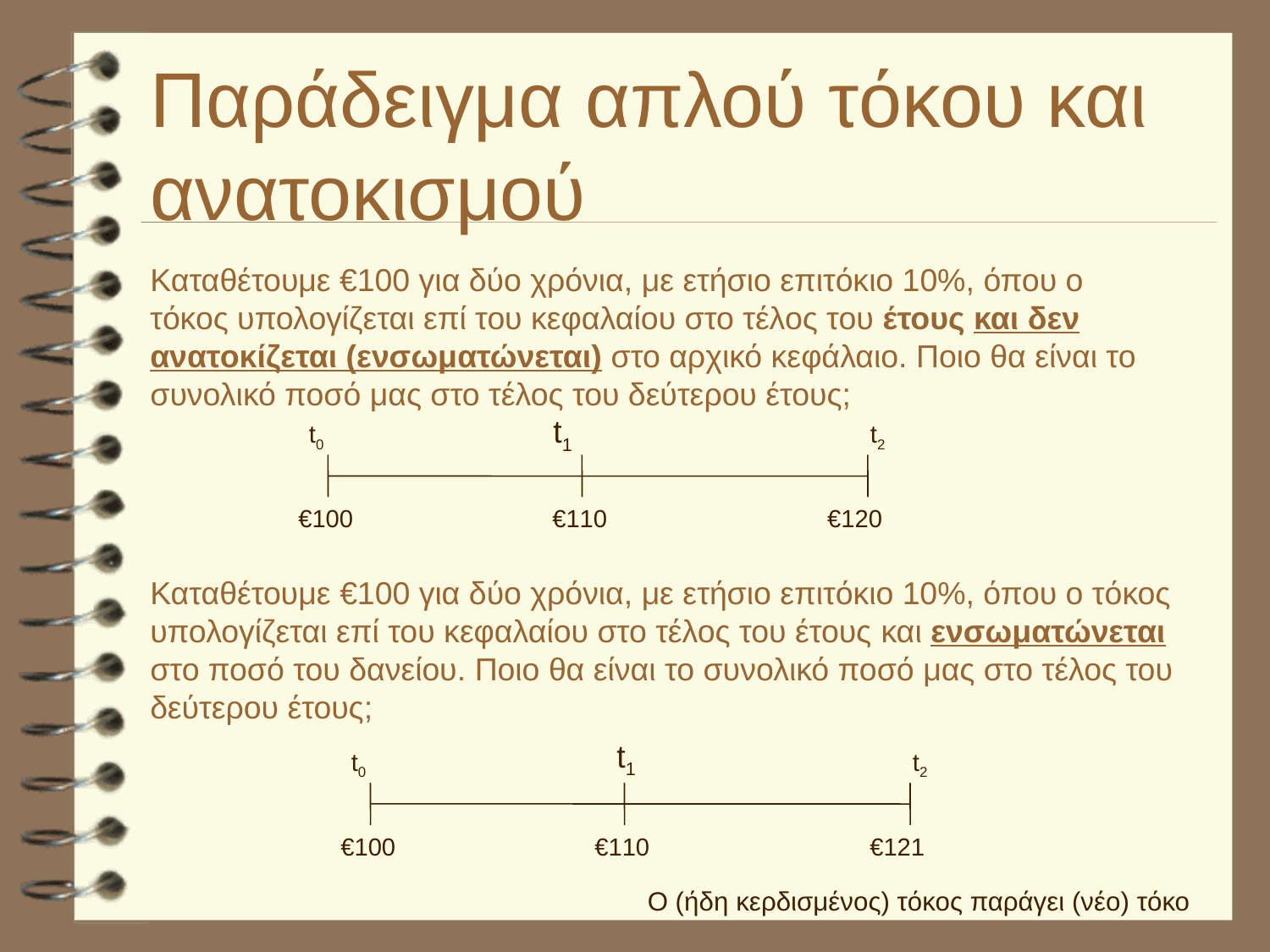

# Παράδειγμα απλού τόκου και ανατοκισμού
Καταθέτουμε €100 για δύο χρόνια, με ετήσιο επιτόκιο 10%, όπου ο τόκος υπολογίζεται επί του κεφαλαίου στο τέλος του έτους και δεν ανατοκίζεται (ενσωματώνεται) στο αρχικό κεφάλαιο. Ποιο θα είναι το συνολικό ποσό μας στο τέλος του δεύτερου έτους;
t1
t0
t2

€100
€110
€120

Καταθέτουμε €100 για δύο χρόνια, με ετήσιο επιτόκιο 10%, όπου ο τόκος υπολογίζεται επί του κεφαλαίου στο τέλος του έτους και ενσωματώνεται στο ποσό του δανείου. Ποιο θα είναι το συνολικό ποσό μας στο τέλος του δεύτερου έτους;
t1
t0
t2

€100
€110
€121
Ο (ήδη κερδισμένος) τόκος παράγει (νέο) τόκο